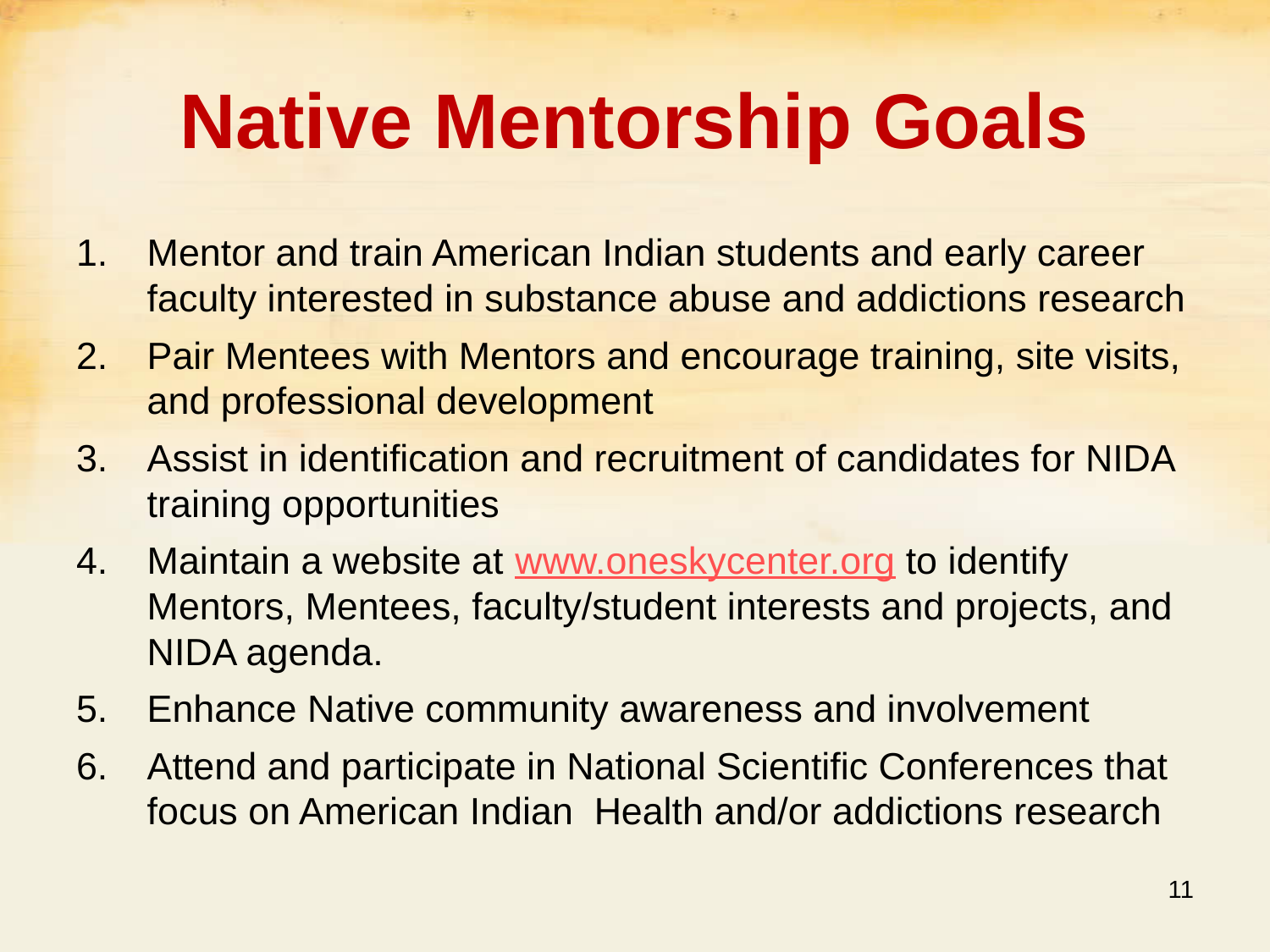

# Native Mentorship Goals
Mentor and train American Indian students and early career faculty interested in substance abuse and addictions research
Pair Mentees with Mentors and encourage training, site visits, and professional development
Assist in identification and recruitment of candidates for NIDA training opportunities
Maintain a website at www.oneskycenter.org to identify Mentors, Mentees, faculty/student interests and projects, and NIDA agenda.
Enhance Native community awareness and involvement
Attend and participate in National Scientific Conferences that focus on American Indian  Health and/or addictions research

11